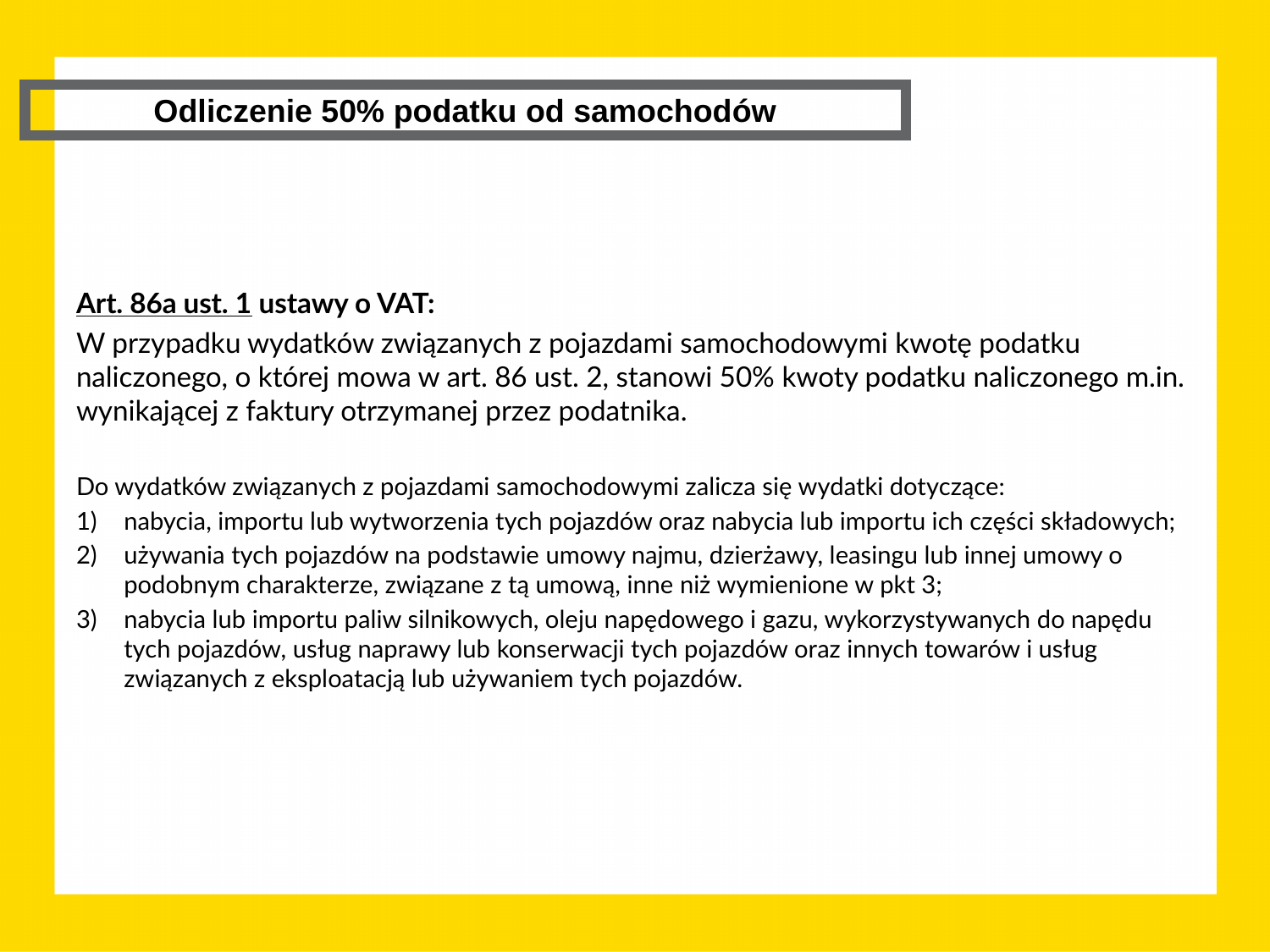

Odliczenie 50% podatku od samochodów
Art. 86a ust. 1 ustawy o VAT:
W przypadku wydatków związanych z pojazdami samochodowymi kwotę podatku naliczonego, o której mowa w art. 86 ust. 2, stanowi 50% kwoty podatku naliczonego m.in. wynikającej z faktury otrzymanej przez podatnika.

Do wydatków związanych z pojazdami samochodowymi zalicza się wydatki dotyczące:
nabycia, importu lub wytworzenia tych pojazdów oraz nabycia lub importu ich części składowych;
używania tych pojazdów na podstawie umowy najmu, dzierżawy, leasingu lub innej umowy o podobnym charakterze, związane z tą umową, inne niż wymienione w pkt 3;
nabycia lub importu paliw silnikowych, oleju napędowego i gazu, wykorzystywanych do napędu tych pojazdów, usług naprawy lub konserwacji tych pojazdów oraz innych towarów i usług związanych z eksploatacją lub używaniem tych pojazdów.